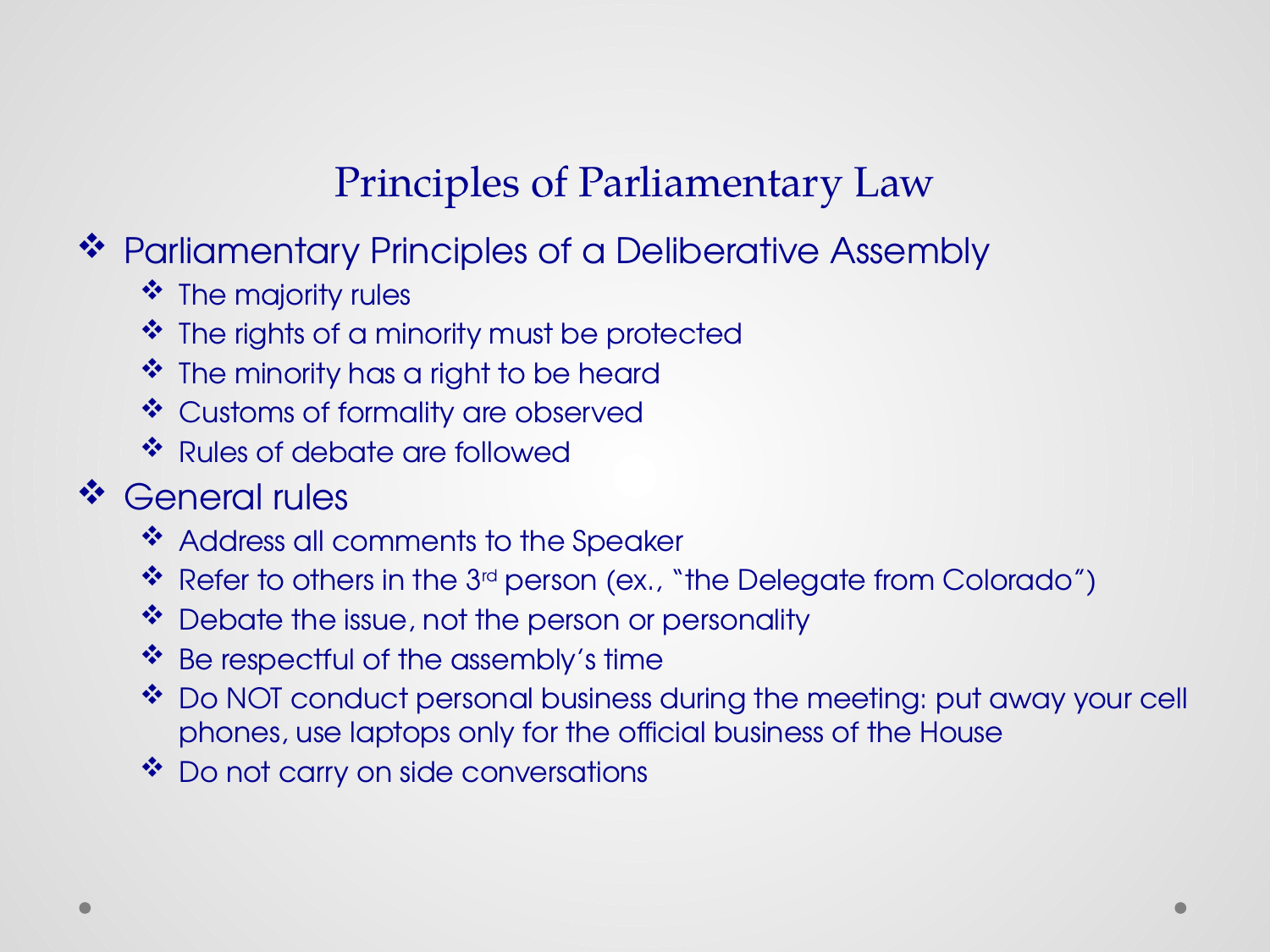

# Principles of Parliamentary Law
Parliamentary Principles of a Deliberative Assembly
The majority rules
The rights of a minority must be protected
The minority has a right to be heard
Customs of formality are observed
Rules of debate are followed
General rules
Address all comments to the Speaker
Refer to others in the 3rd person (ex., “the Delegate from Colorado”)
Debate the issue, not the person or personality
Be respectful of the assembly’s time
Do NOT conduct personal business during the meeting: put away your cell phones, use laptops only for the official business of the House
Do not carry on side conversations